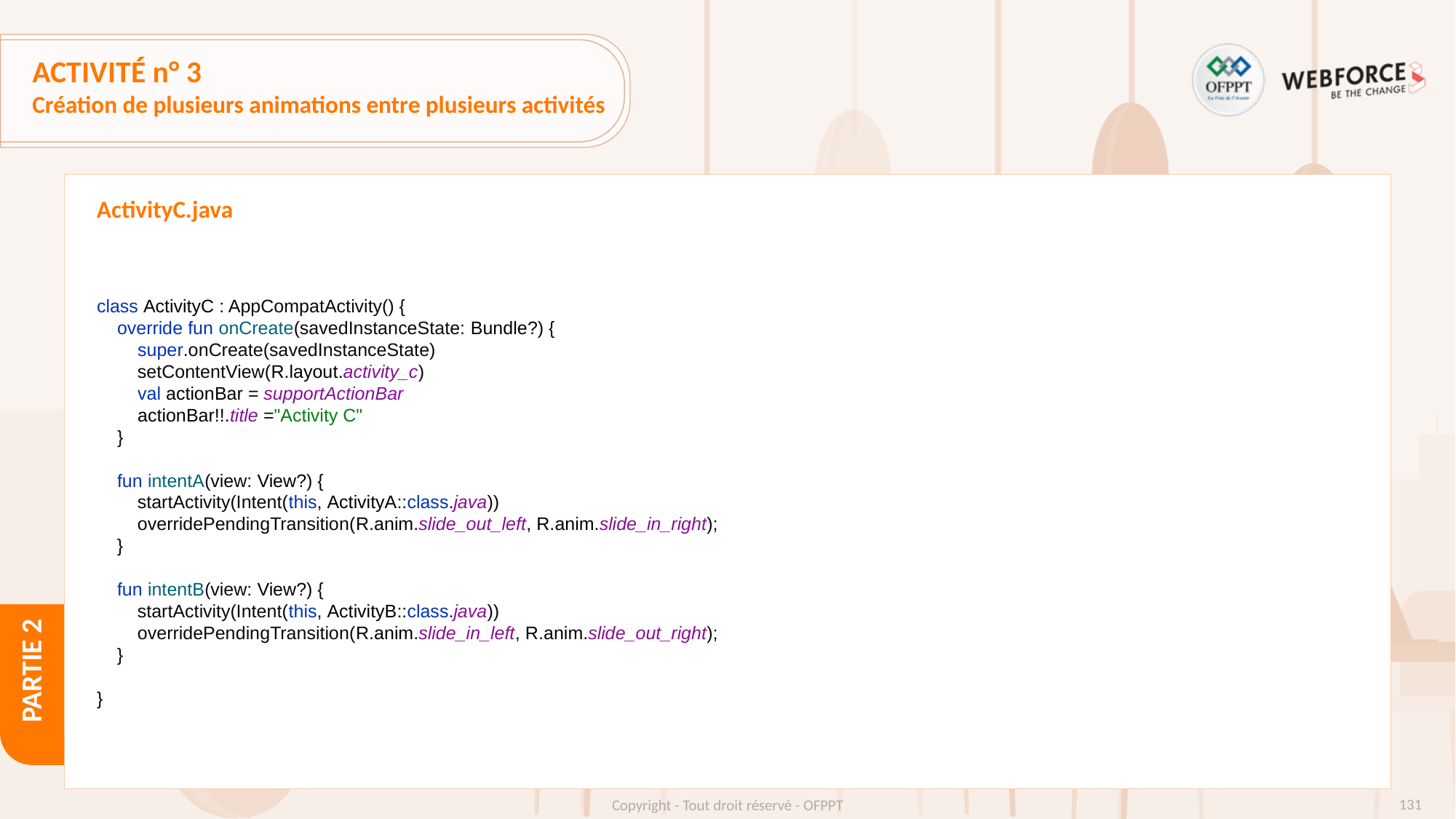

# ACTIVITÉ n° 3
Création de plusieurs animations entre plusieurs activités
ActivityC.java
class ActivityC : AppCompatActivity() {
    override fun onCreate(savedInstanceState: Bundle?) {
        super.onCreate(savedInstanceState)
        setContentView(R.layout.activity_c)
        val actionBar = supportActionBar
        actionBar!!.title ="Activity C"
    }
    fun intentA(view: View?) {
        startActivity(Intent(this, ActivityA::class.java))
        overridePendingTransition(R.anim.slide_out_left, R.anim.slide_in_right);
    }
    fun intentB(view: View?) {
        startActivity(Intent(this, ActivityB::class.java))
        overridePendingTransition(R.anim.slide_in_left, R.anim.slide_out_right);
    }
}